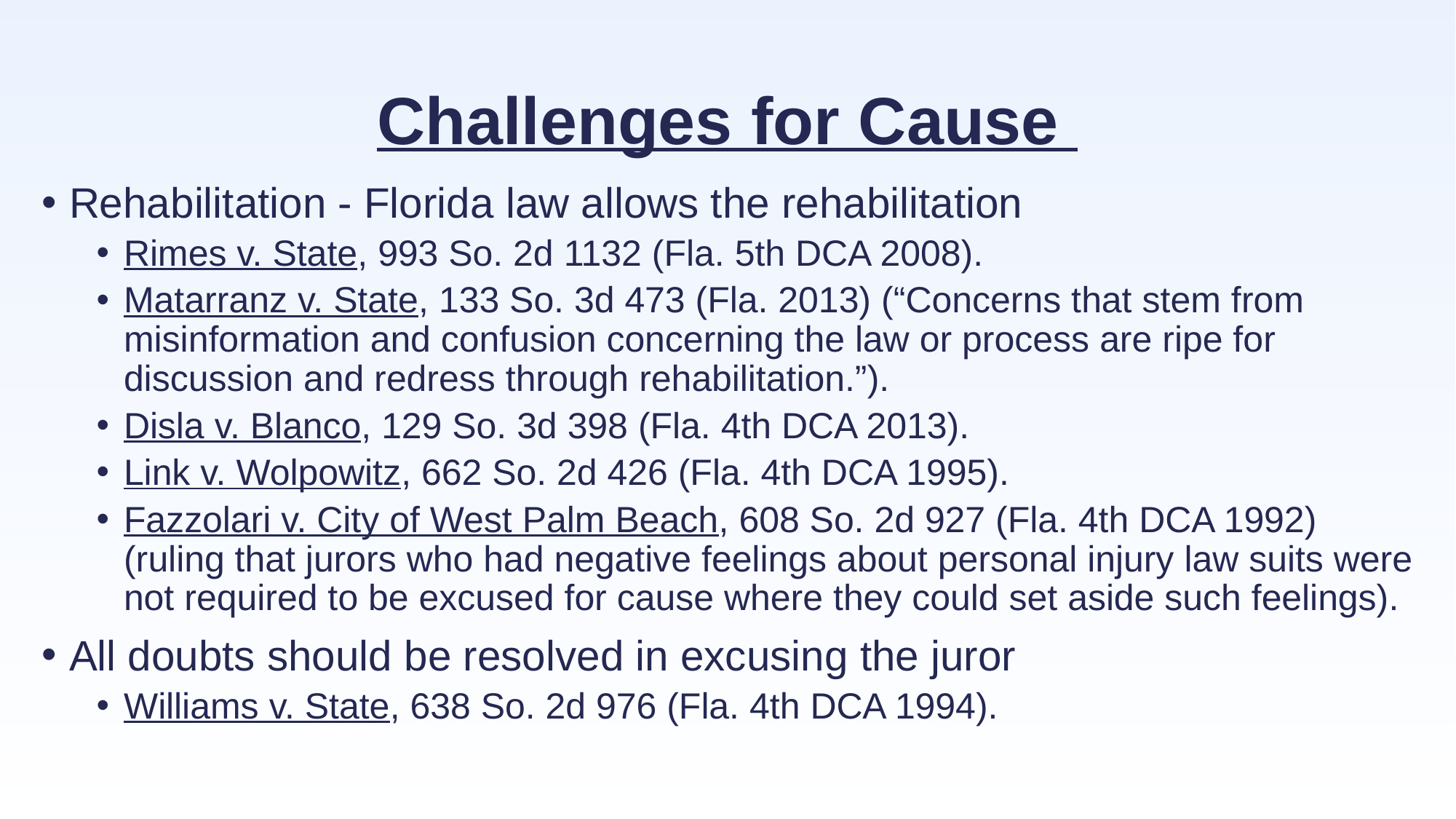

# Challenges for Cause
Rehabilitation - Florida law allows the rehabilitation
Rimes v. State, 993 So. 2d 1132 (Fla. 5th DCA 2008).
Matarranz v. State, 133 So. 3d 473 (Fla. 2013) (“Concerns that stem from misinformation and confusion concerning the law or process are ripe for discussion and redress through rehabilitation.”).
Disla v. Blanco, 129 So. 3d 398 (Fla. 4th DCA 2013).
Link v. Wolpowitz, 662 So. 2d 426 (Fla. 4th DCA 1995).
Fazzolari v. City of West Palm Beach, 608 So. 2d 927 (Fla. 4th DCA 1992) (ruling that jurors who had negative feelings about personal injury law suits were not required to be excused for cause where they could set aside such feelings).
All doubts should be resolved in excusing the juror
Williams v. State, 638 So. 2d 976 (Fla. 4th DCA 1994).